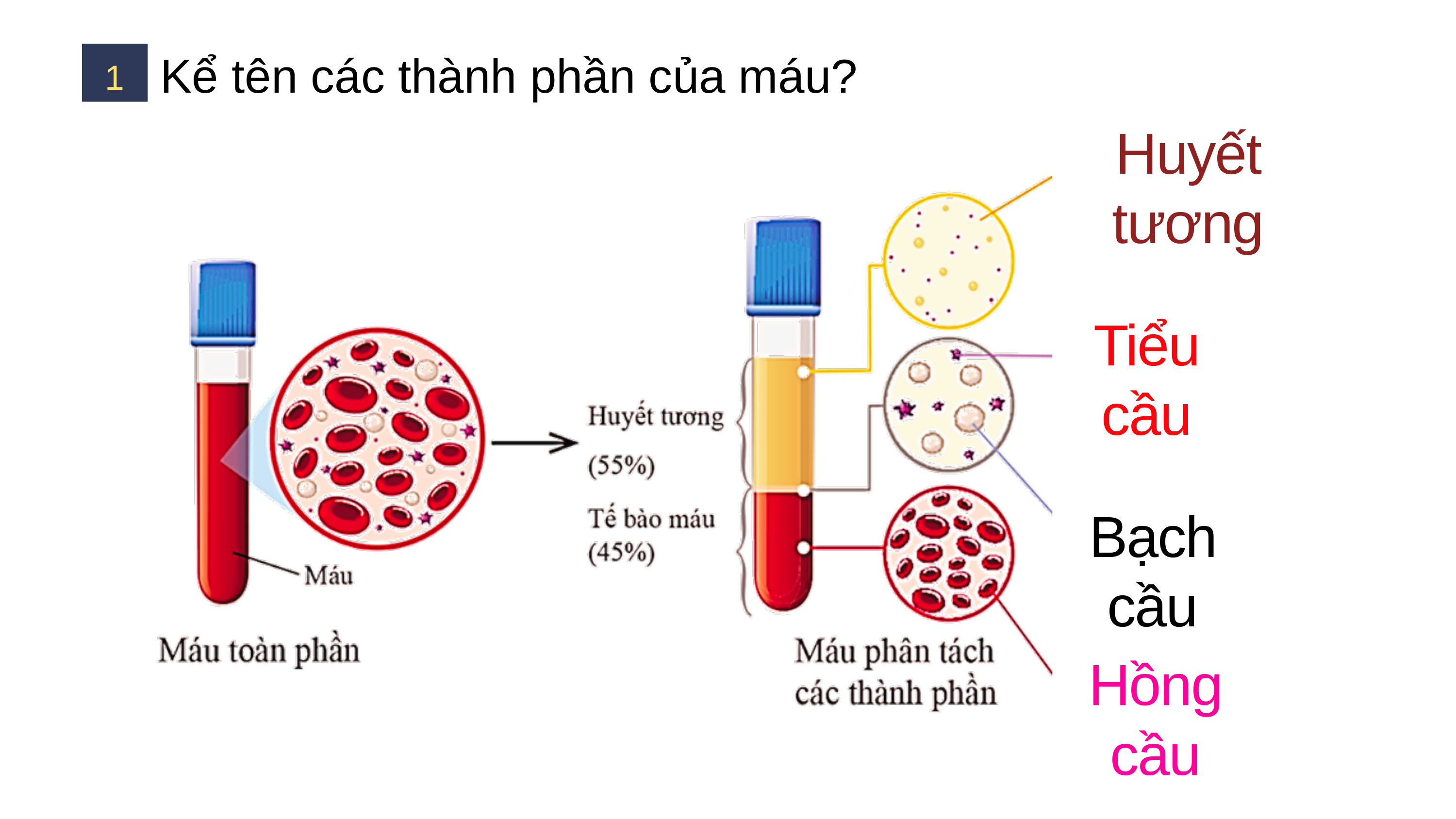

Kể tên các thành phần của máu?

1
Huyết tương

Tiểu cầu
Bạch cầu
Hồng cầu